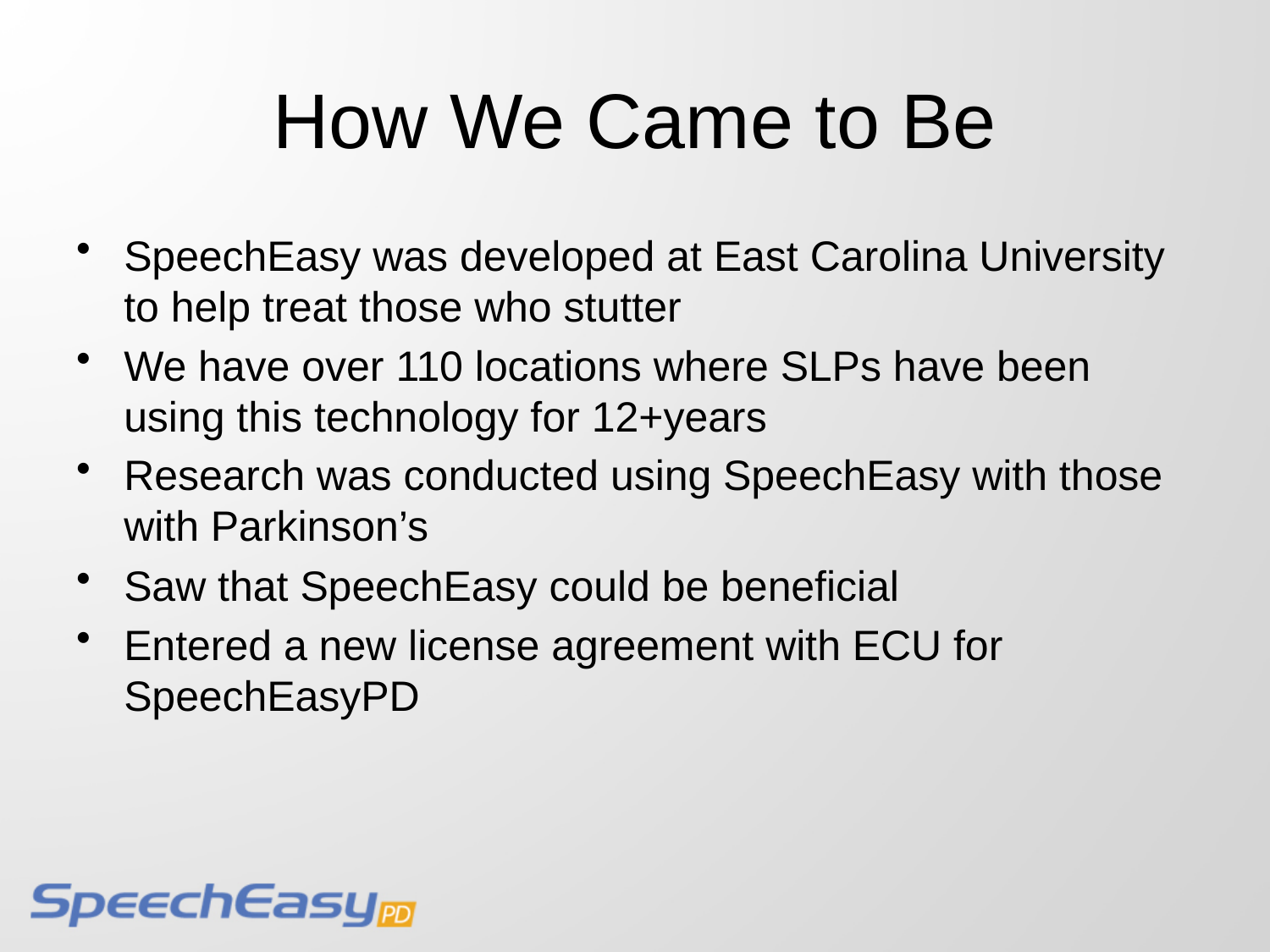

# How We Came to Be
SpeechEasy was developed at East Carolina University to help treat those who stutter
We have over 110 locations where SLPs have been using this technology for 12+years
Research was conducted using SpeechEasy with those with Parkinson’s
Saw that SpeechEasy could be beneficial
Entered a new license agreement with ECU for SpeechEasyPD